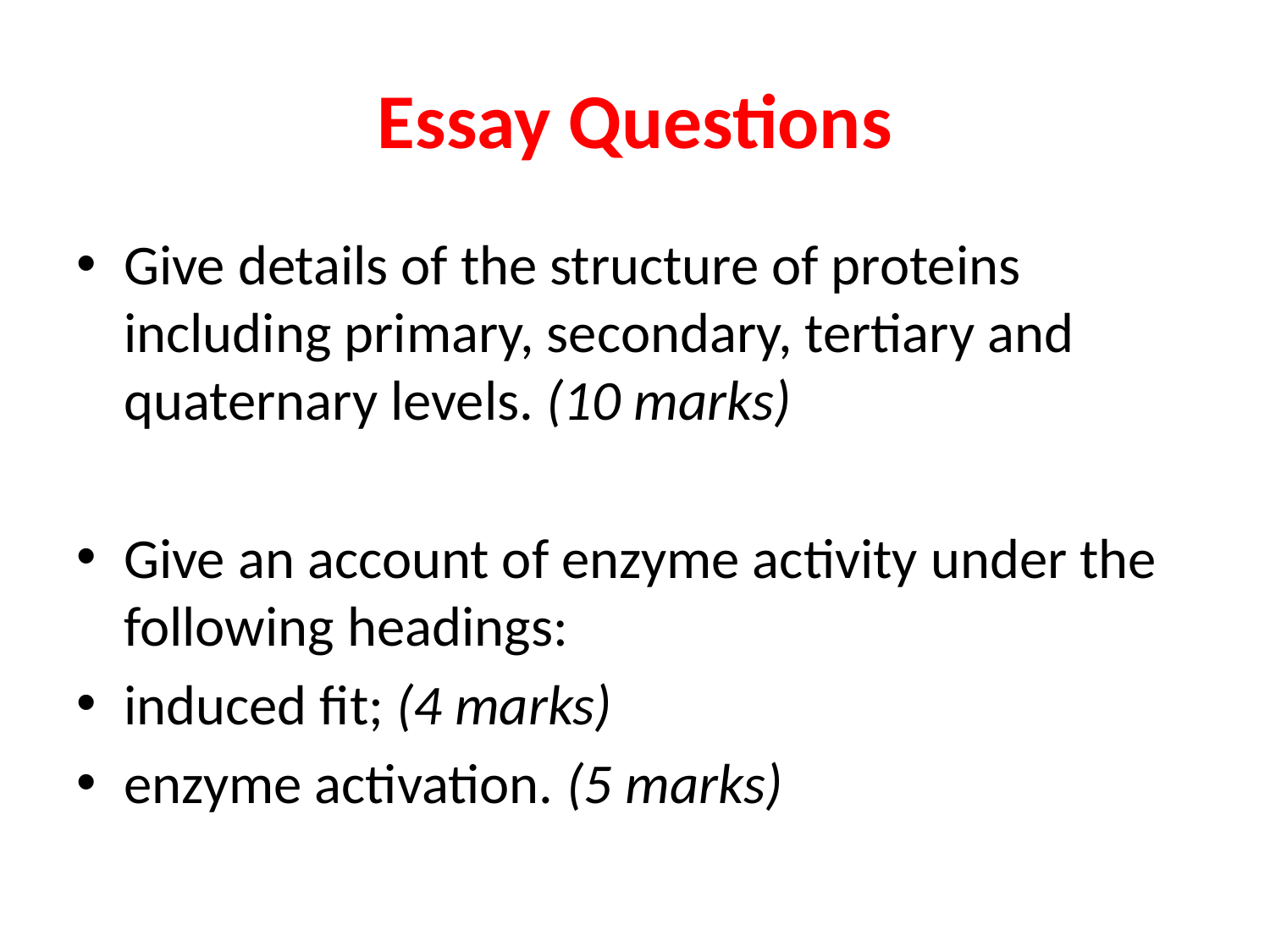

# Essay Questions
Give details of the structure of proteins including primary, secondary, tertiary and quaternary levels. (10 marks)

Give an account of enzyme activity under the following headings:
induced fit; (4 marks)
enzyme activation. (5 marks)